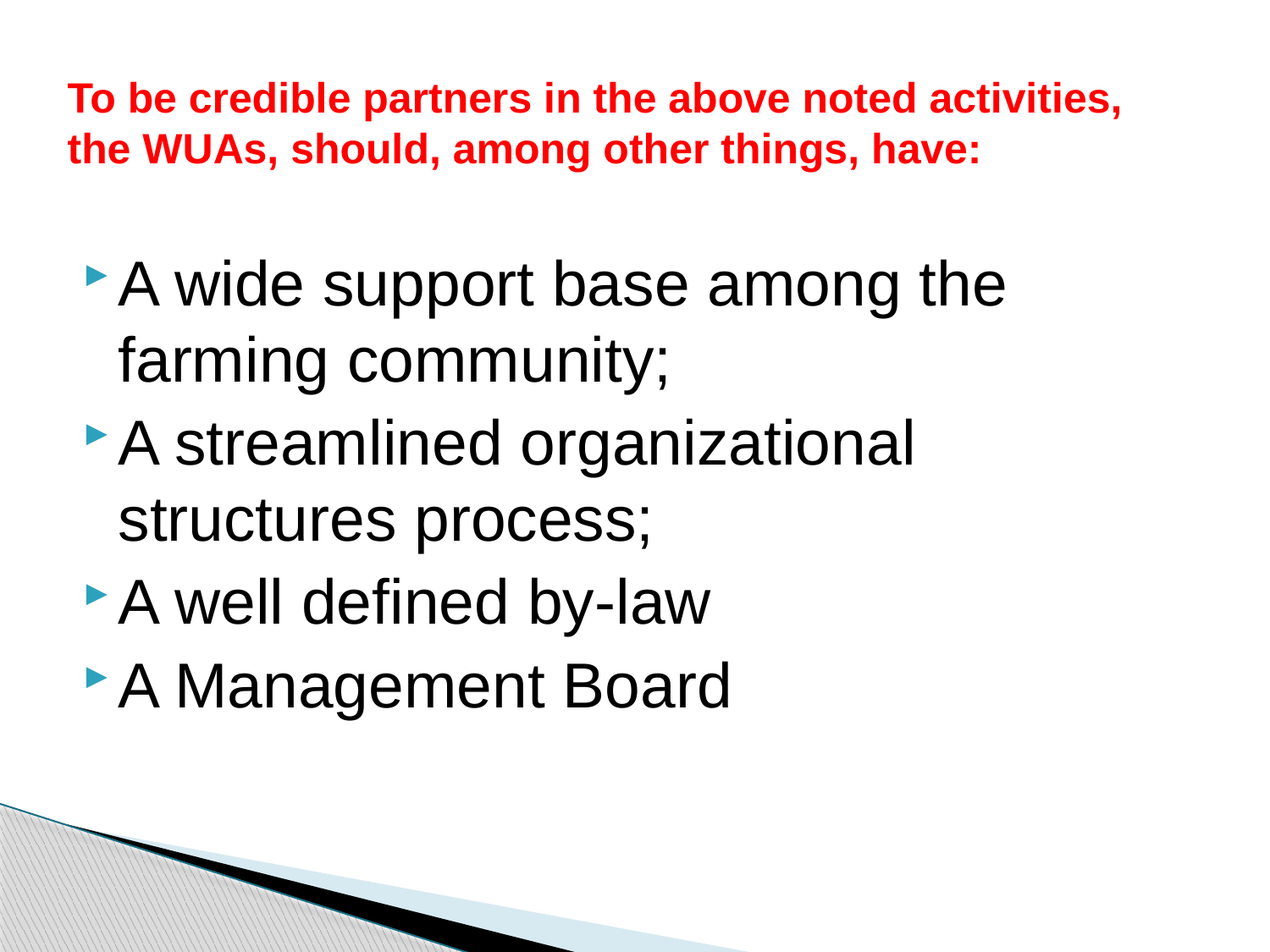

# To be credible partners in the above noted activities, the WUAs, should, among other things, have:
A wide support base among the farming community;
A streamlined organizational structures process;
A well defined by-law
A Management Board